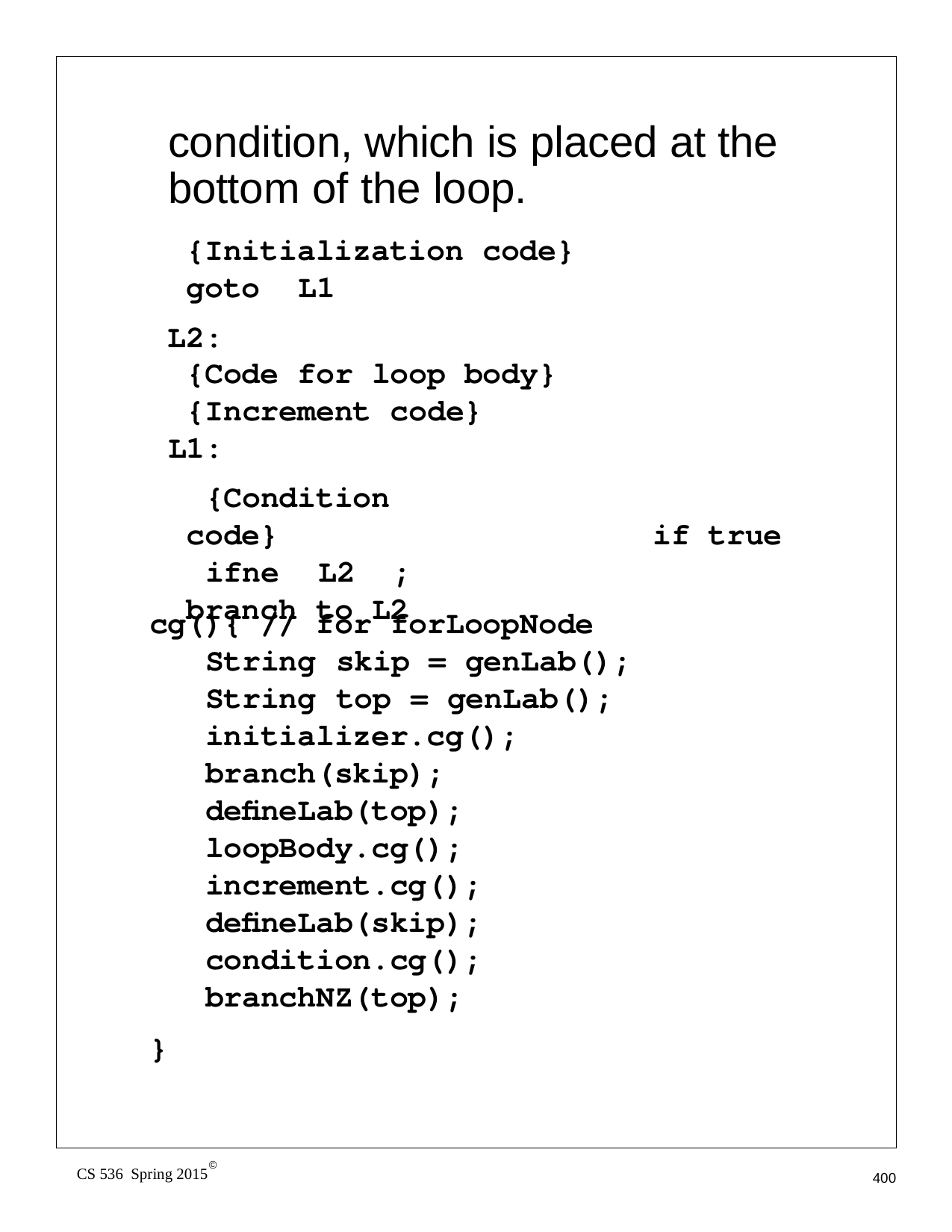

# condition, which is placed at the bottom of the loop.
{Initialization code} goto	L1
L2:
{Code for loop body}
{Increment code} L1:
{Condition code}
ifne	L2	; branch to L2
if true
cg(){ // for forLoopNode
String String
skip = genLab(); top = genLab();
initializer.cg(); branch(skip); defineLab(top); loopBody.cg(); increment.cg(); defineLab(skip); condition.cg(); branchNZ(top);
}
©
CS 536  Spring 2015
400